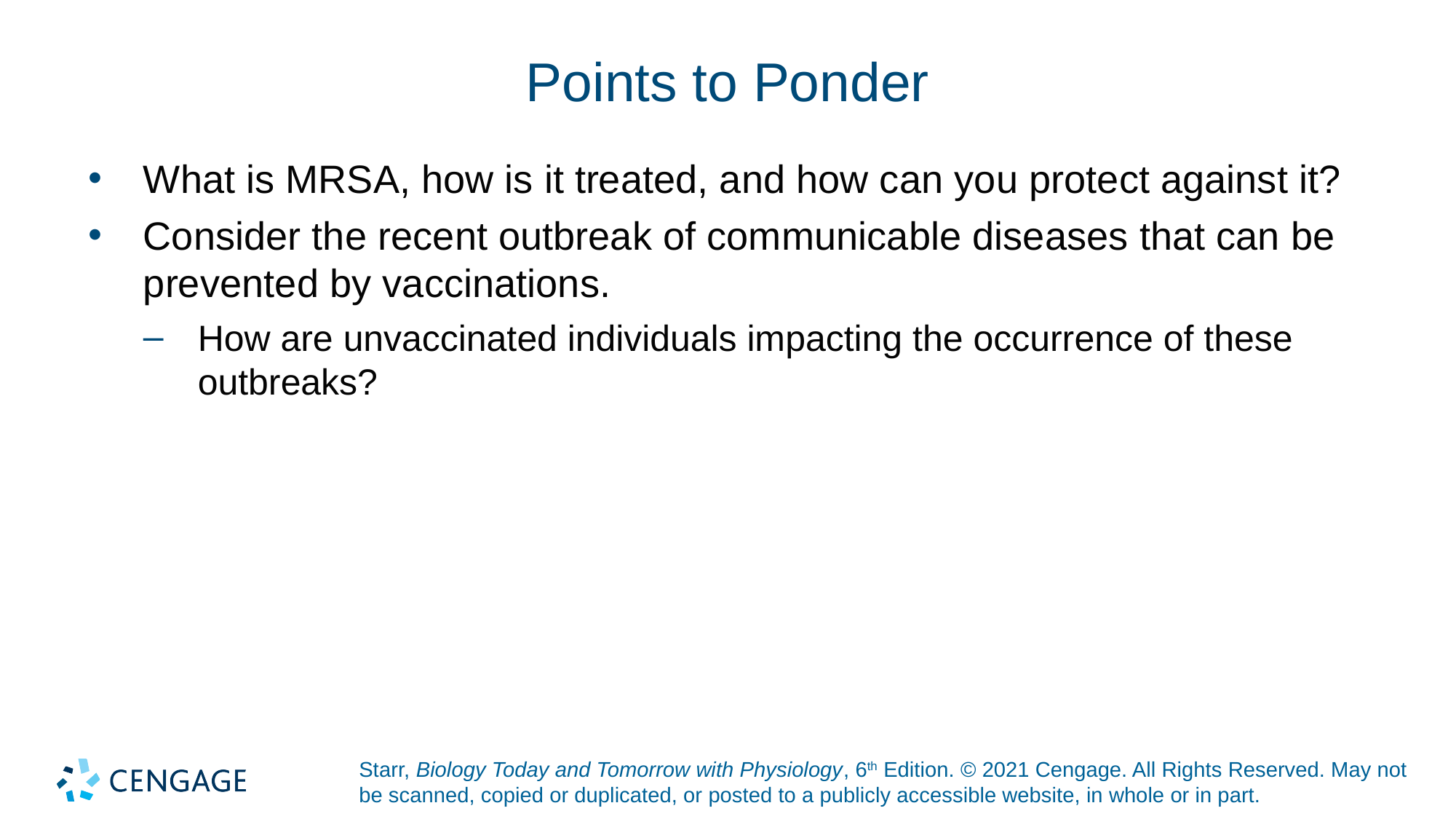

# Points to Ponder
What is MRSA, how is it treated, and how can you protect against it?
Consider the recent outbreak of communicable diseases that can be prevented by vaccinations.
How are unvaccinated individuals impacting the occurrence of these outbreaks?